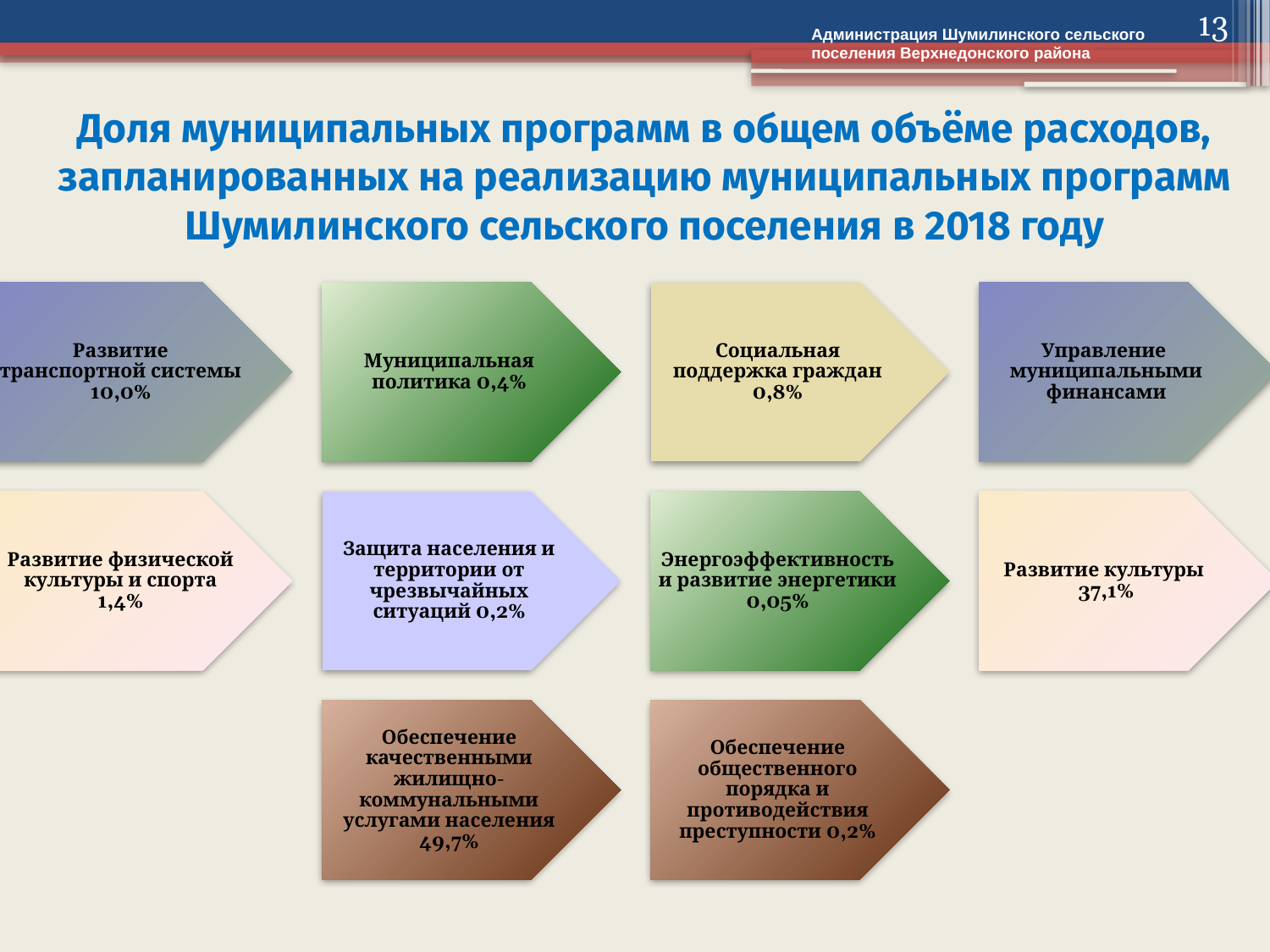

13
Администрация Шумилинского сельского поселения Верхнедонского района
# Доля муниципальных программ в общем объёме расходов, запланированных на реализацию муниципальных программ Шумилинского сельского поселения в 2018 году
Развитие транспортной системы 10,0%
Муниципальная политика 0,4%
Социальная поддержка граждан 0,8%
Управление  муниципальными финансами
Развитие физической культуры и спорта 1,4%
Защита населения и территории от чрезвычайных ситуаций 0,2%
Энергоэффективность и развитие энергетики 0,05%
Развитие культуры  37,1%
Обеспечение качественными жилищно-коммунальными услугами населения 49,7%
Обеспечение общественного порядка и противодействия преступности 0,2%